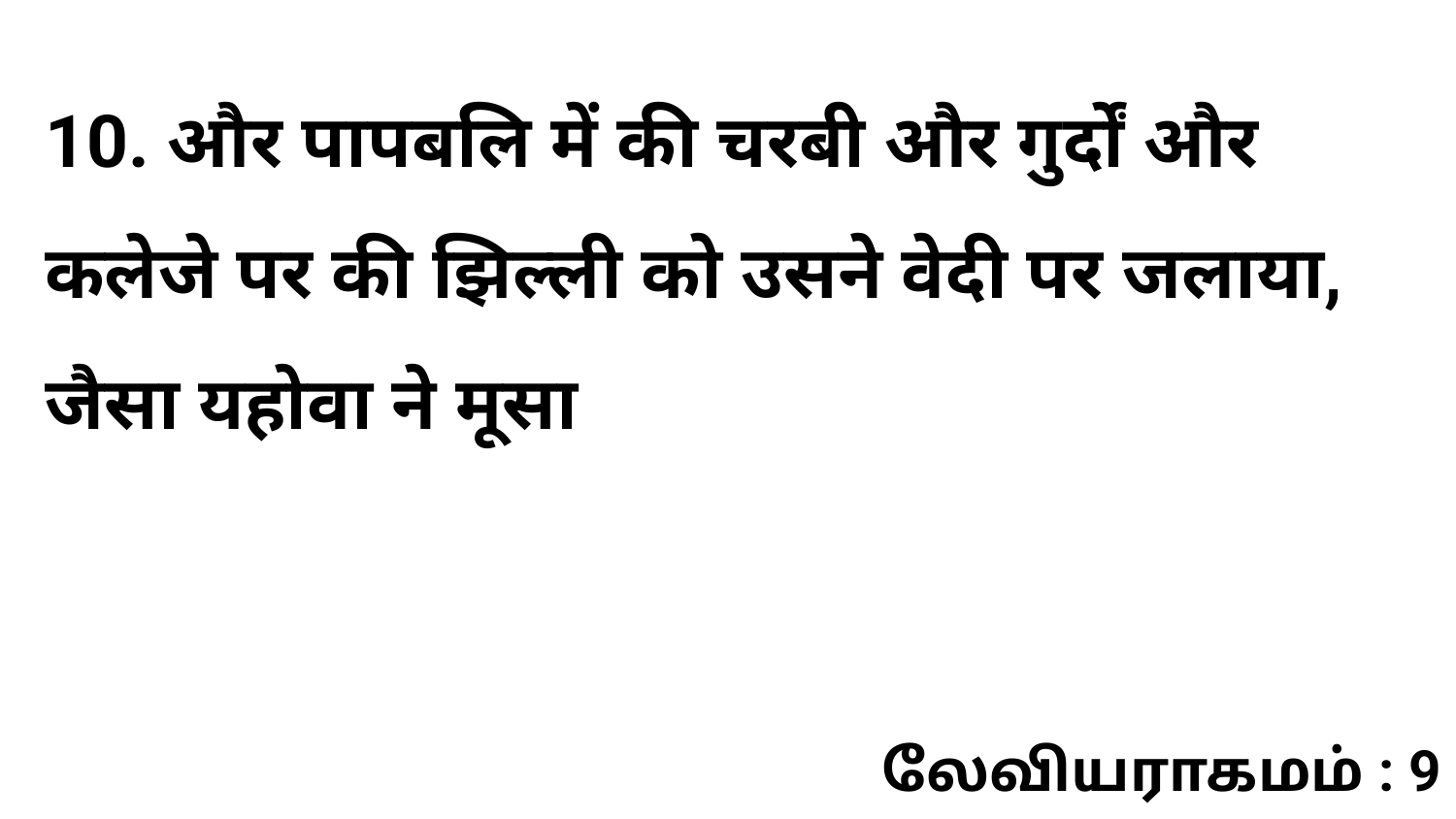

10. और पापबलि में की चरबी और गुर्दों और कलेजे पर की झिल्ली को उसने वेदी पर जलाया, जैसा यहोवा ने मूसा
லேவியராகமம் : 9